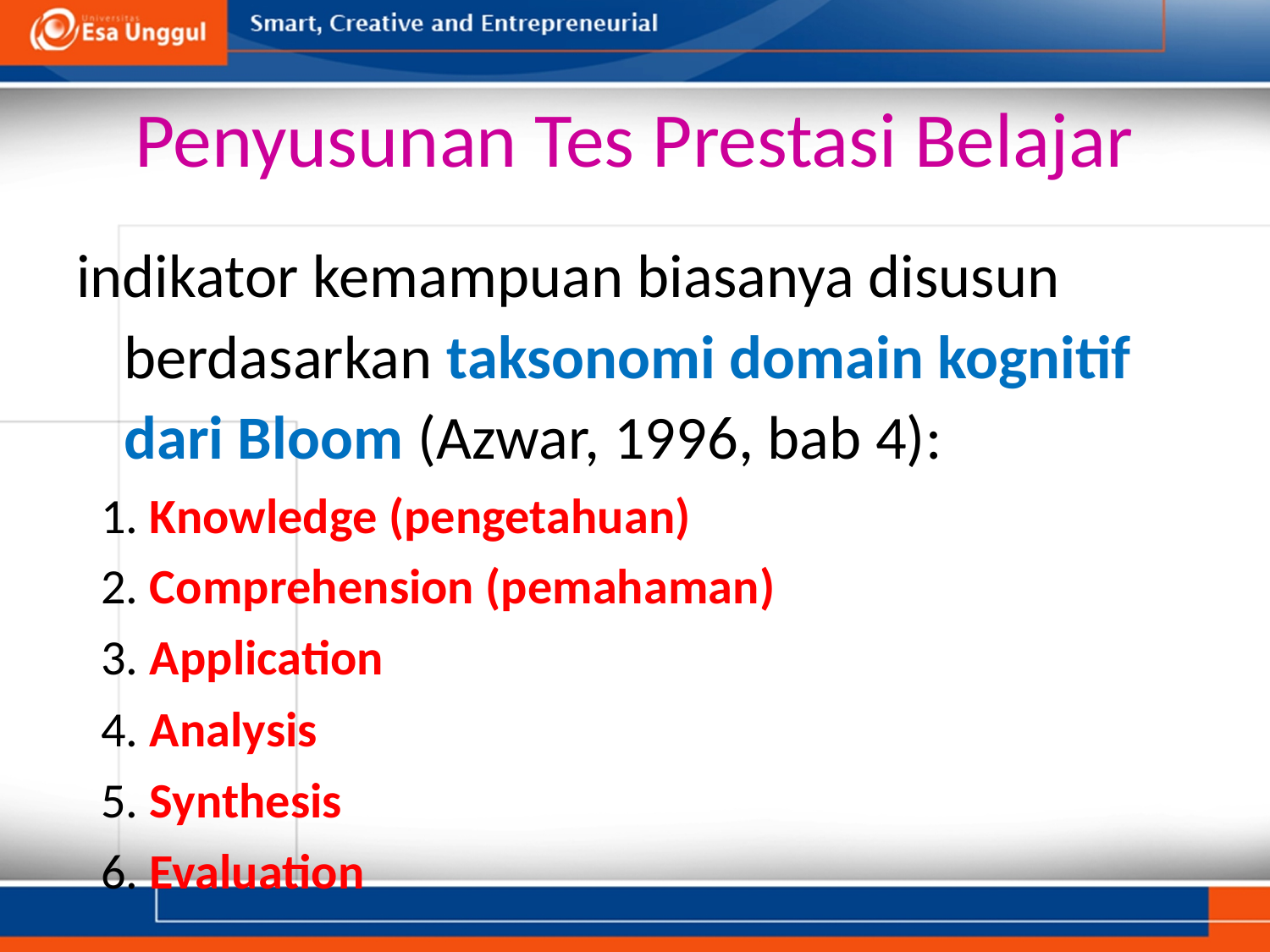

# Penyusunan Tes Prestasi Belajar
indikator kemampuan biasanya disusun berdasarkan taksonomi domain kognitif dari Bloom (Azwar, 1996, bab 4):
1. Knowledge (pengetahuan)
2. Comprehension (pemahaman)
3. Application
4. Analysis
5. Synthesis
6. Evaluation